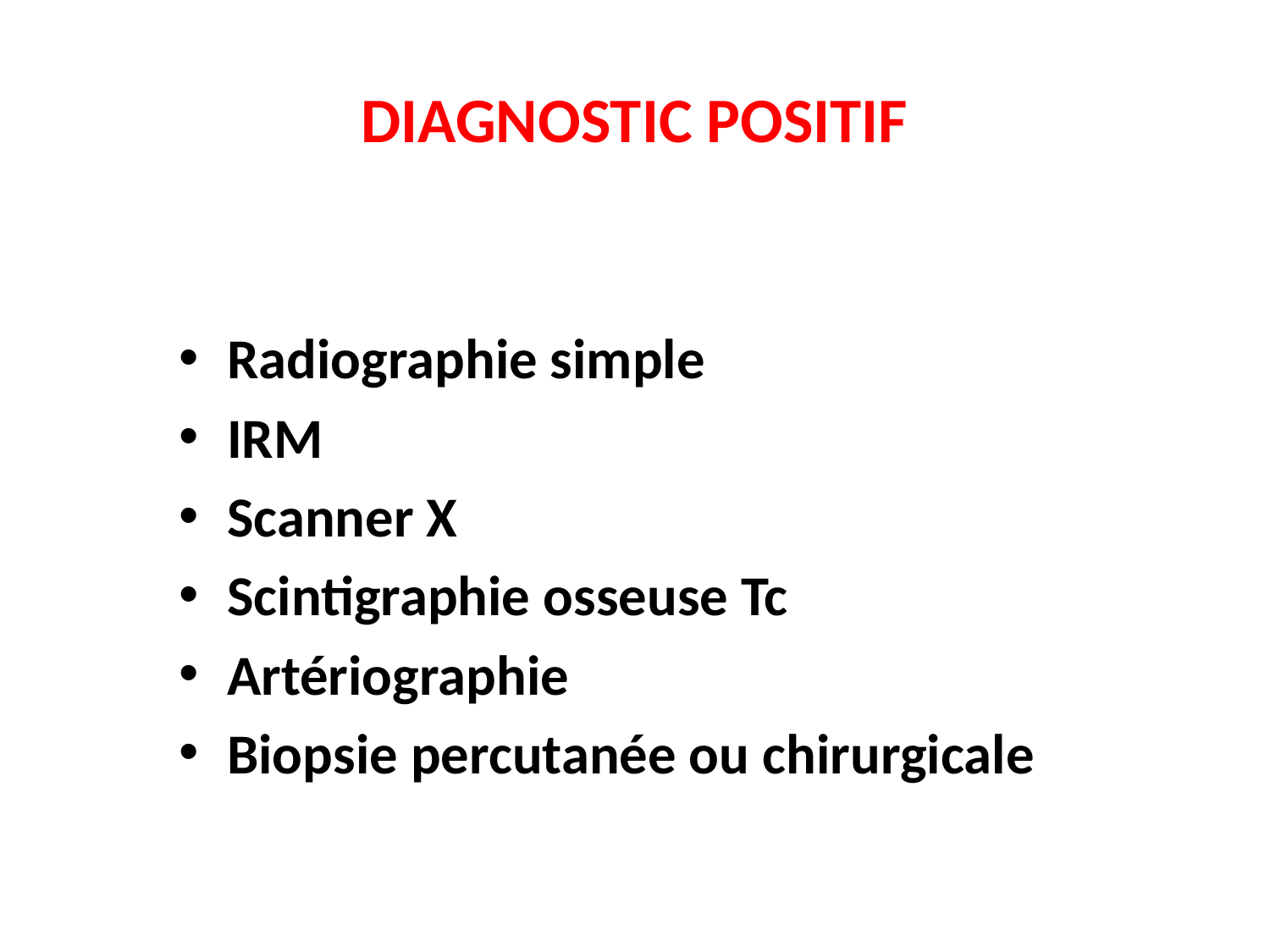

# DIAGNOSTIC POSITIF
Radiographie simple
IRM
Scanner X
Scintigraphie osseuse Tc
Artériographie
Biopsie percutanée ou chirurgicale